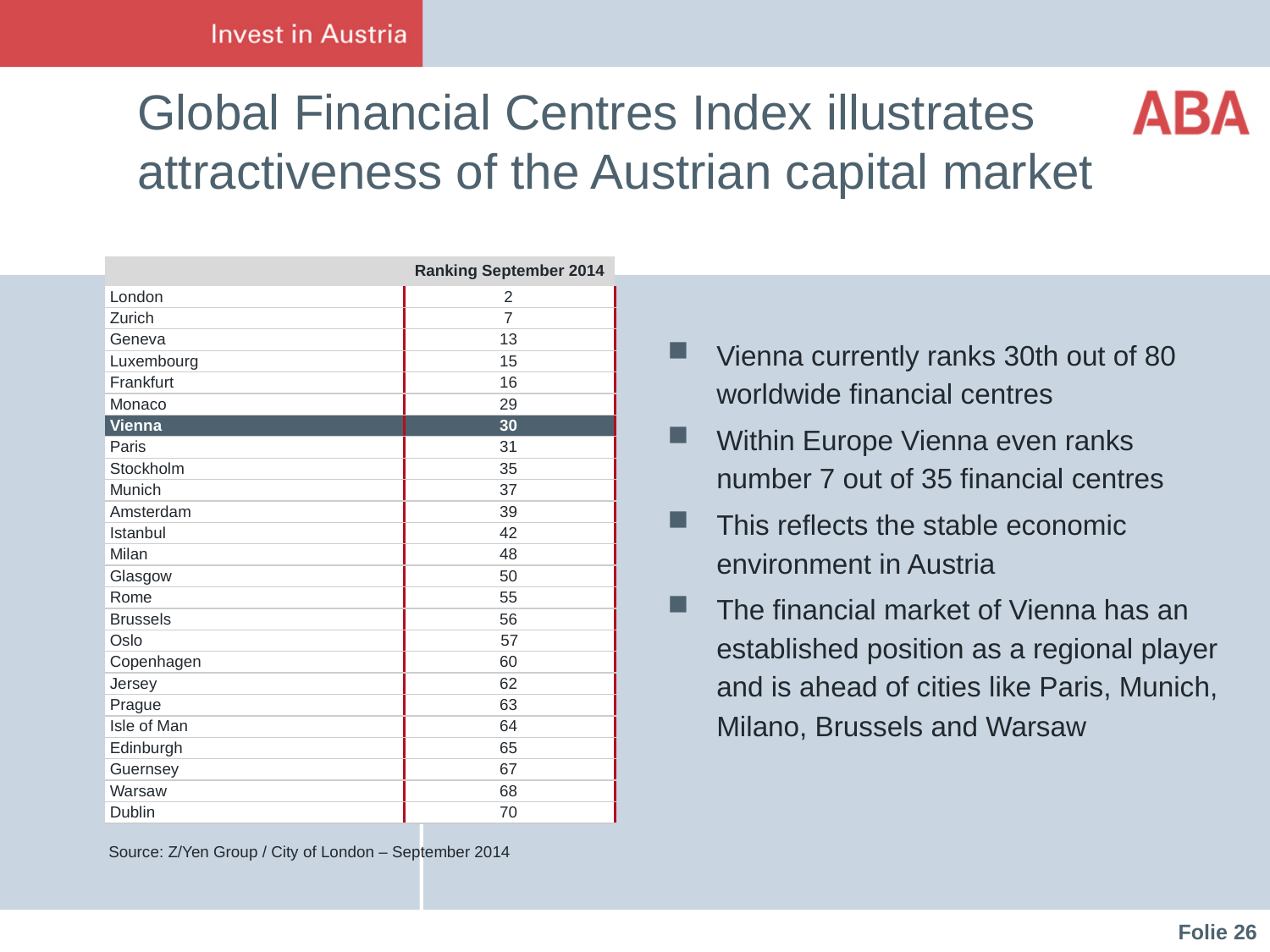

# Global Financial Centres Index illustrates attractiveness of the Austrian capital market
|  | Ranking September 2014 |
| --- | --- |
| London | 2 |
| Zurich | 7 |
| Geneva | 13 |
| Luxembourg | 15 |
| Frankfurt | 16 |
| Monaco | 29 |
| Vienna | 30 |
| Paris | 31 |
| Stockholm | 35 |
| Munich | 37 |
| Amsterdam | 39 |
| Istanbul | 42 |
| Milan | 48 |
| Glasgow | 50 |
| Rome | 55 |
| Brussels | 56 |
| Oslo | 57 |
| Copenhagen | 60 |
| Jersey | 62 |
| Prague | 63 |
| Isle of Man | 64 |
| Edinburgh | 65 |
| Guernsey | 67 |
| Warsaw | 68 |
| Dublin | 70 |
Vienna currently ranks 30th out of 80 worldwide financial centres
Within Europe Vienna even ranks number 7 out of 35 financial centres
This reflects the stable economic environment in Austria
The financial market of Vienna has an established position as a regional player and is ahead of cities like Paris, Munich, Milano, Brussels and Warsaw
Source: Z/Yen Group / City of London – September 2014